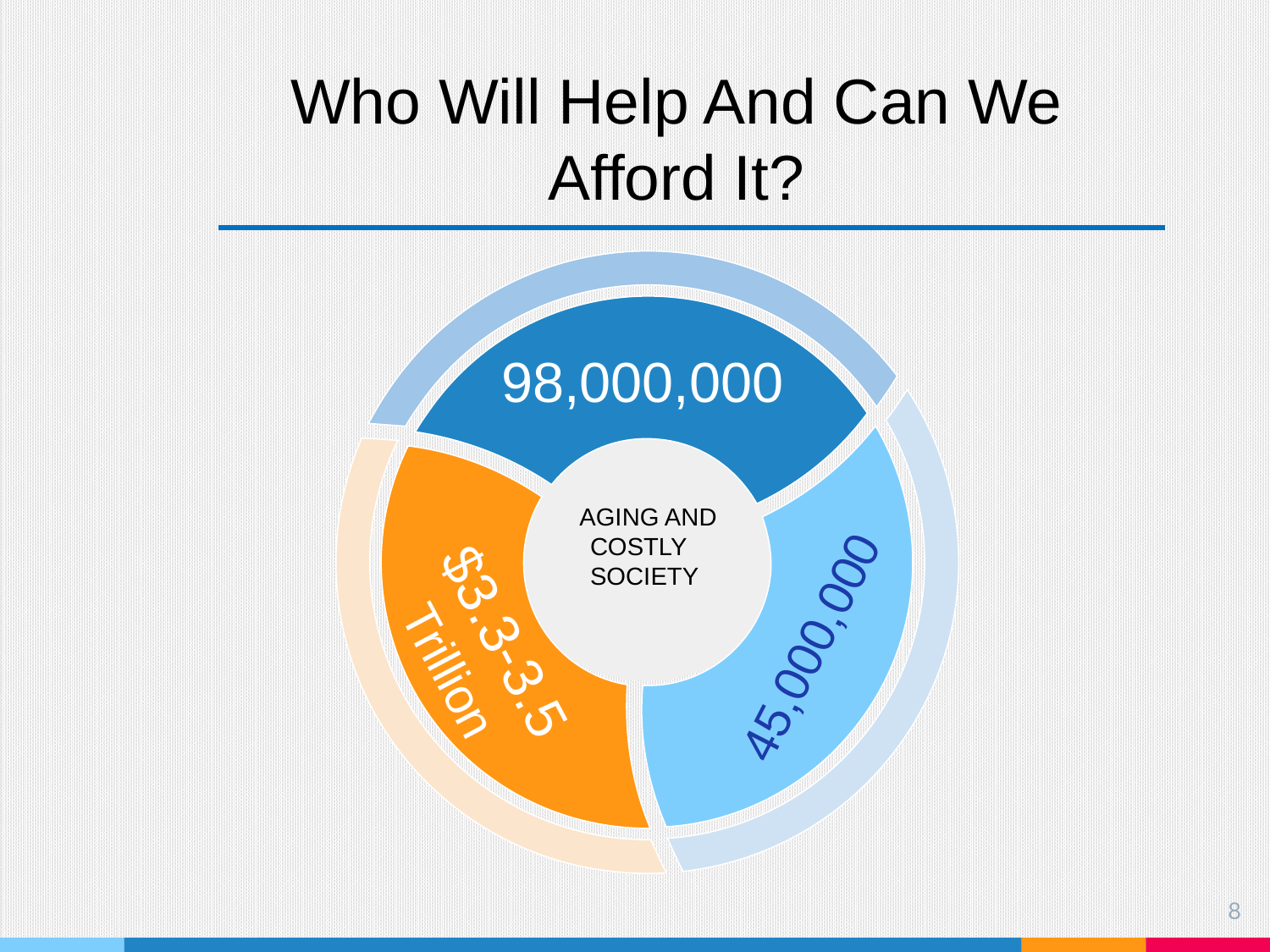

# Who Will Help And Can We Afford It?

98,000,000

45,000,000
  AGING AND COSTLY SOCIETY

$3.3-3.5 Trillion
8